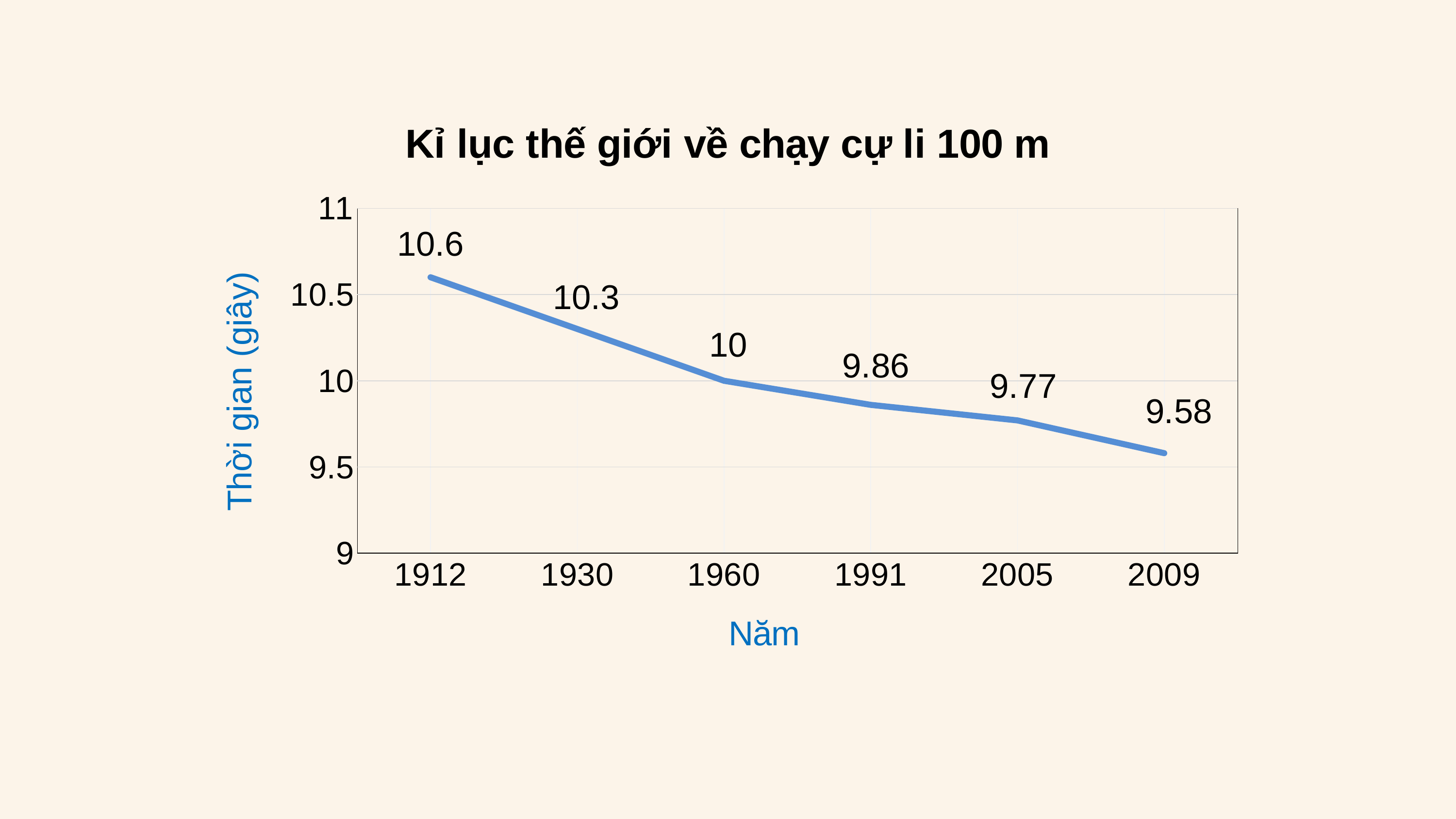

### Chart: Kỉ lục thế giới về chạy cự li 100 m

| Category | Series 1 |
|---|---|
| 1912 | 10.6 |
| 1930 | 10.3 |
| 1960 | 10.0 |
| 1991 | 9.86 |
| 2005 | 9.77 |
| 2009 | 9.58 |